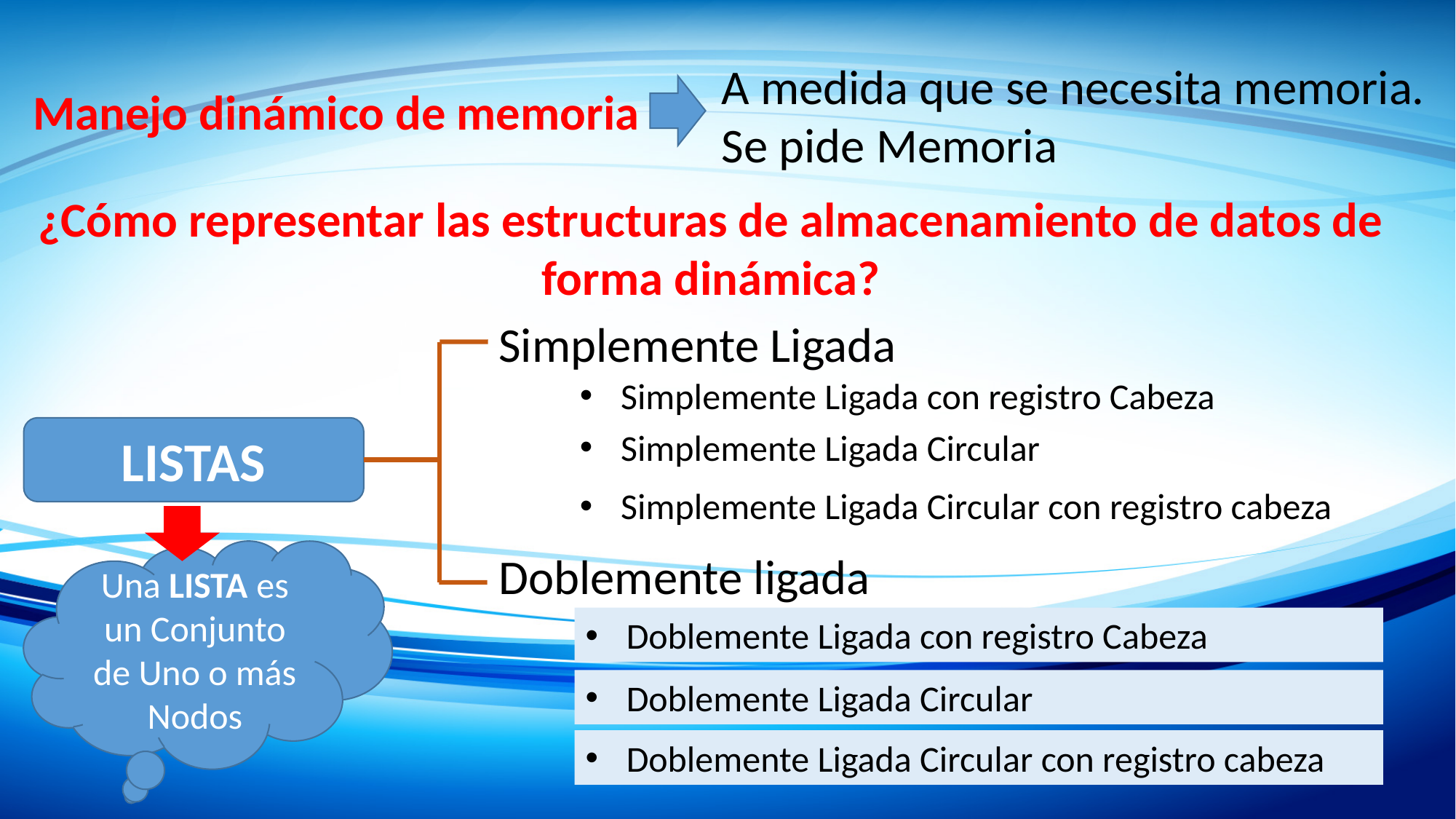

A medida que se necesita memoria.
Se pide Memoria

Manejo dinámico de memoria
¿Cómo representar las estructuras de almacenamiento de datos de forma dinámica?
Simplemente Ligada
Simplemente Ligada con registro Cabeza
LISTAS
Simplemente Ligada Circular
Simplemente Ligada Circular con registro cabeza

Una LISTA es un Conjunto de Uno o más Nodos
Doblemente ligada
Doblemente Ligada con registro Cabeza
Doblemente Ligada Circular
Doblemente Ligada Circular con registro cabeza